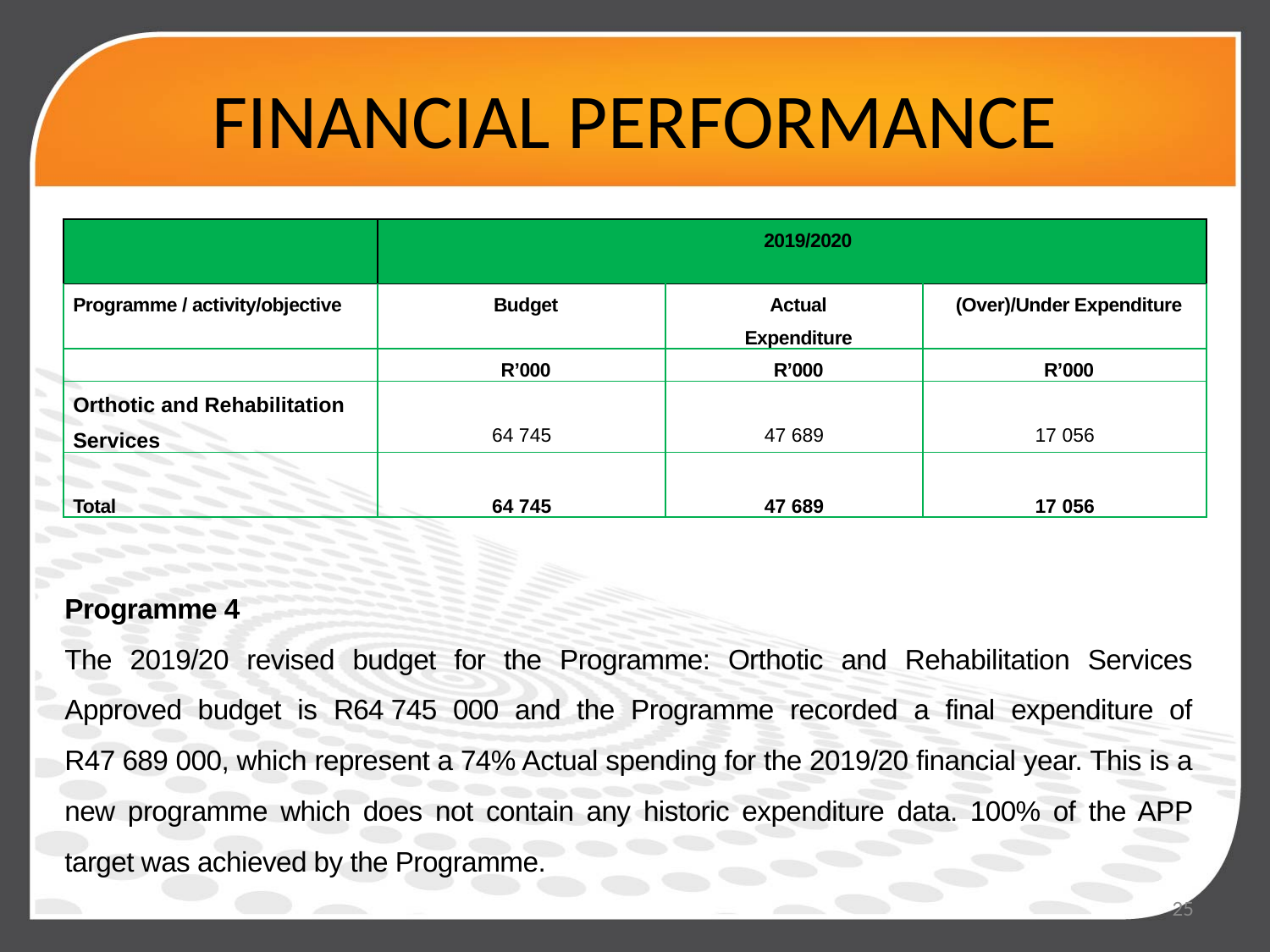

# FINANCIAL PERFORMANCE
|  | 2019/2020 |  |  |
| --- | --- | --- | --- |
| Programme / activity/objective | Budget | Actual Expenditure | (Over)/Under Expenditure |
|  | R’000 | R’000 | R’000 |
| Orthotic and Rehabilitation Services | 64 745 | 47 689 | 17 056 |
| Total | 64 745 | 47 689 | 17 056 |
Programme 4
The 2019/20 revised budget for the Programme: Orthotic and Rehabilitation Services Approved budget is R64 745 000 and the Programme recorded a final expenditure of R47 689 000, which represent a 74% Actual spending for the 2019/20 financial year. This is a new programme which does not contain any historic expenditure data. 100% of the APP target was achieved by the Programme.
25